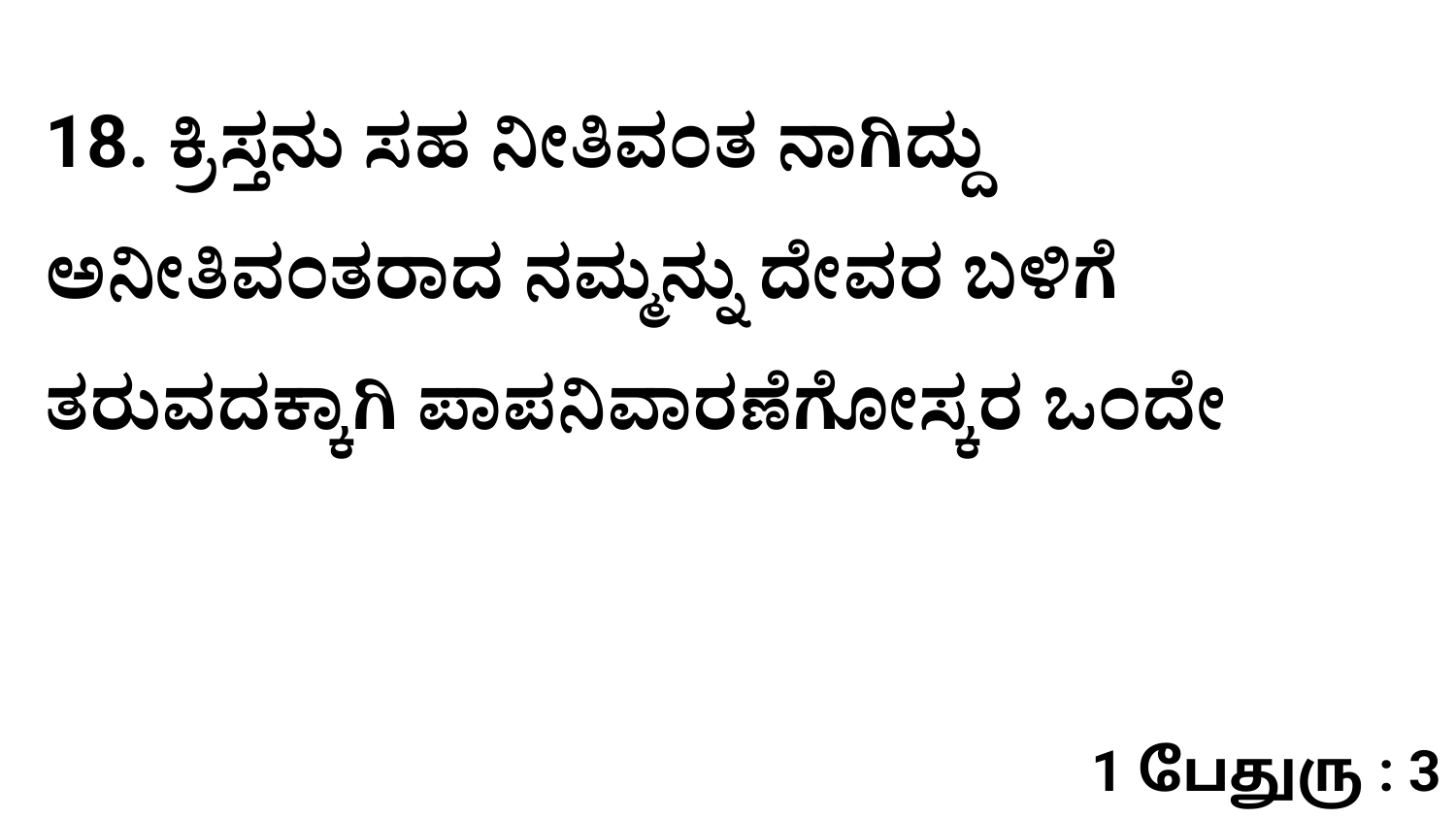

18. ಕ್ರಿಸ್ತನು ಸಹ ನೀತಿವಂತ ನಾಗಿದ್ದು ಅನೀತಿವಂತರಾದ ನಮ್ಮನ್ನು ದೇವರ ಬಳಿಗೆ ತರುವದಕ್ಕಾಗಿ ಪಾಪನಿವಾರಣೆಗೋಸ್ಕರ ಒಂದೇ
1 பேதுரு : 3